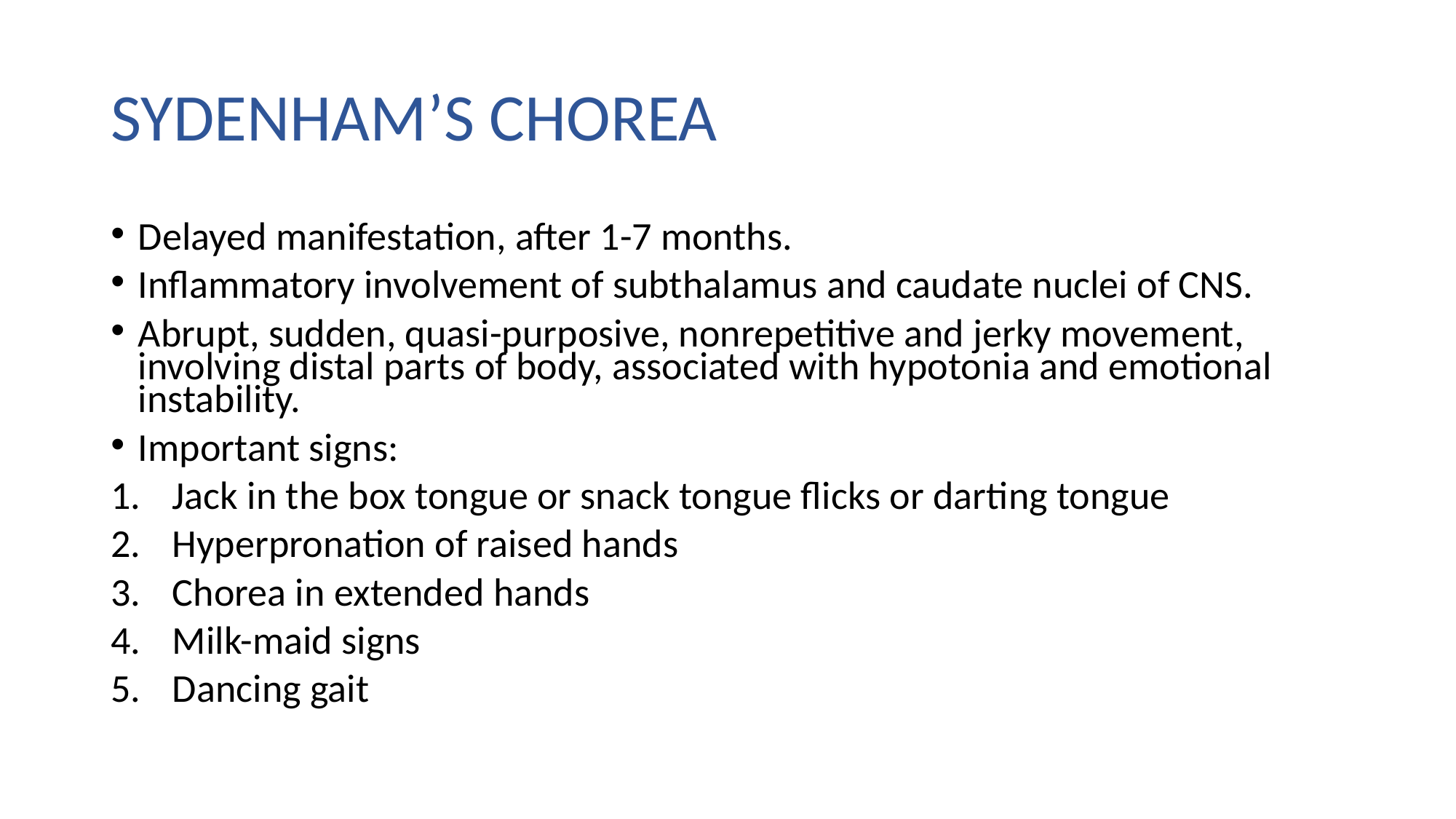

# SYDENHAM’S CHOREA
Delayed manifestation, after 1-7 months.
Inflammatory involvement of subthalamus and caudate nuclei of CNS.
Abrupt, sudden, quasi-purposive, nonrepetitive and jerky movement, involving distal parts of body, associated with hypotonia and emotional instability.
Important signs:
Jack in the box tongue or snack tongue flicks or darting tongue
Hyperpronation of raised hands
Chorea in extended hands
Milk-maid signs
Dancing gait